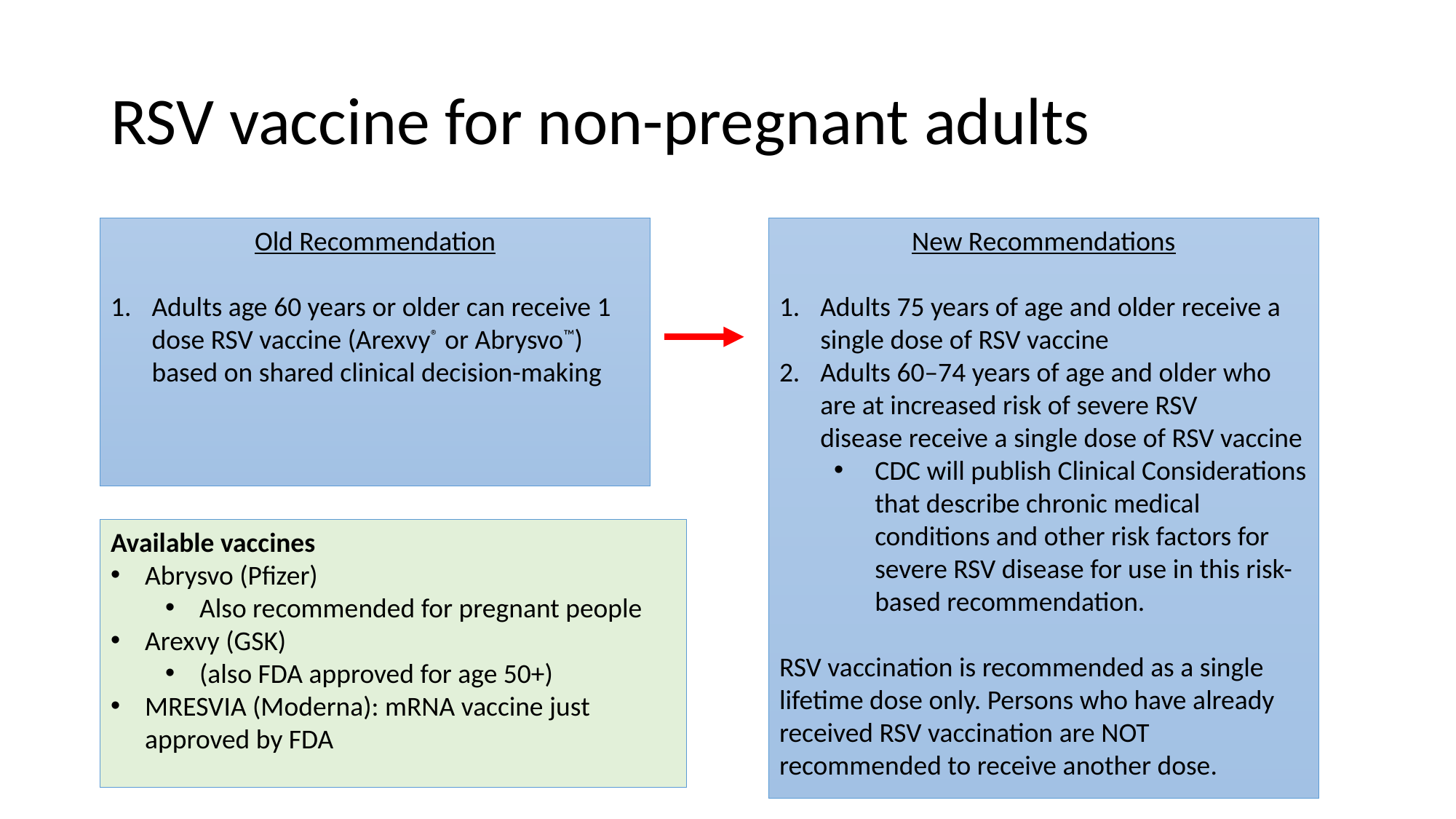

# RSV vaccine for non-pregnant adults
Old Recommendation

Adults age 60 years or older can receive 1 dose RSV vaccine (Arexvy® or Abrysvo™) based on shared clinical decision-making

New Recommendations

Adults 75 years of age and older receive a single dose of RSV vaccine
Adults 60–74 years of age and older who are at increased risk of severe RSV disease receive a single dose of RSV vaccine
CDC will publish Clinical Considerations that describe chronic medical conditions and other risk factors for severe RSV disease for use in this risk-based recommendation.

RSV vaccination is recommended as a single lifetime dose only. Persons who have already received RSV vaccination are NOT recommended to receive another dose.

Available vaccines
Abrysvo (Pfizer)
Also recommended for pregnant people
Arexvy (GSK)
(also FDA approved for age 50+)
MRESVIA (Moderna): mRNA vaccine just approved by FDA